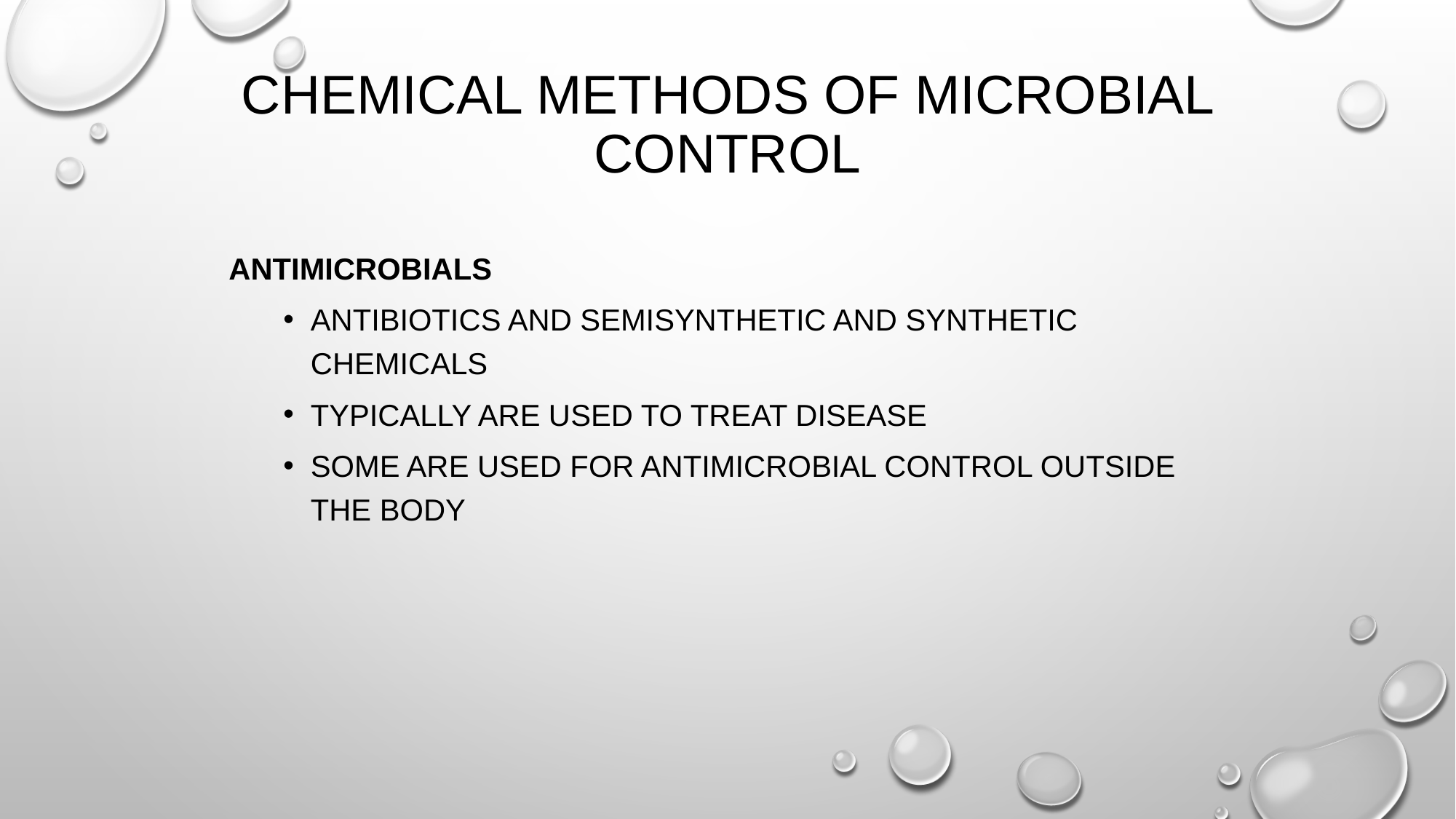

# Chemical Methods of Microbial Control
Antimicrobials
Antibiotics and semisynthetic and synthetic chemicals
Typically are used to treat disease
Some are used for antimicrobial control outside the body